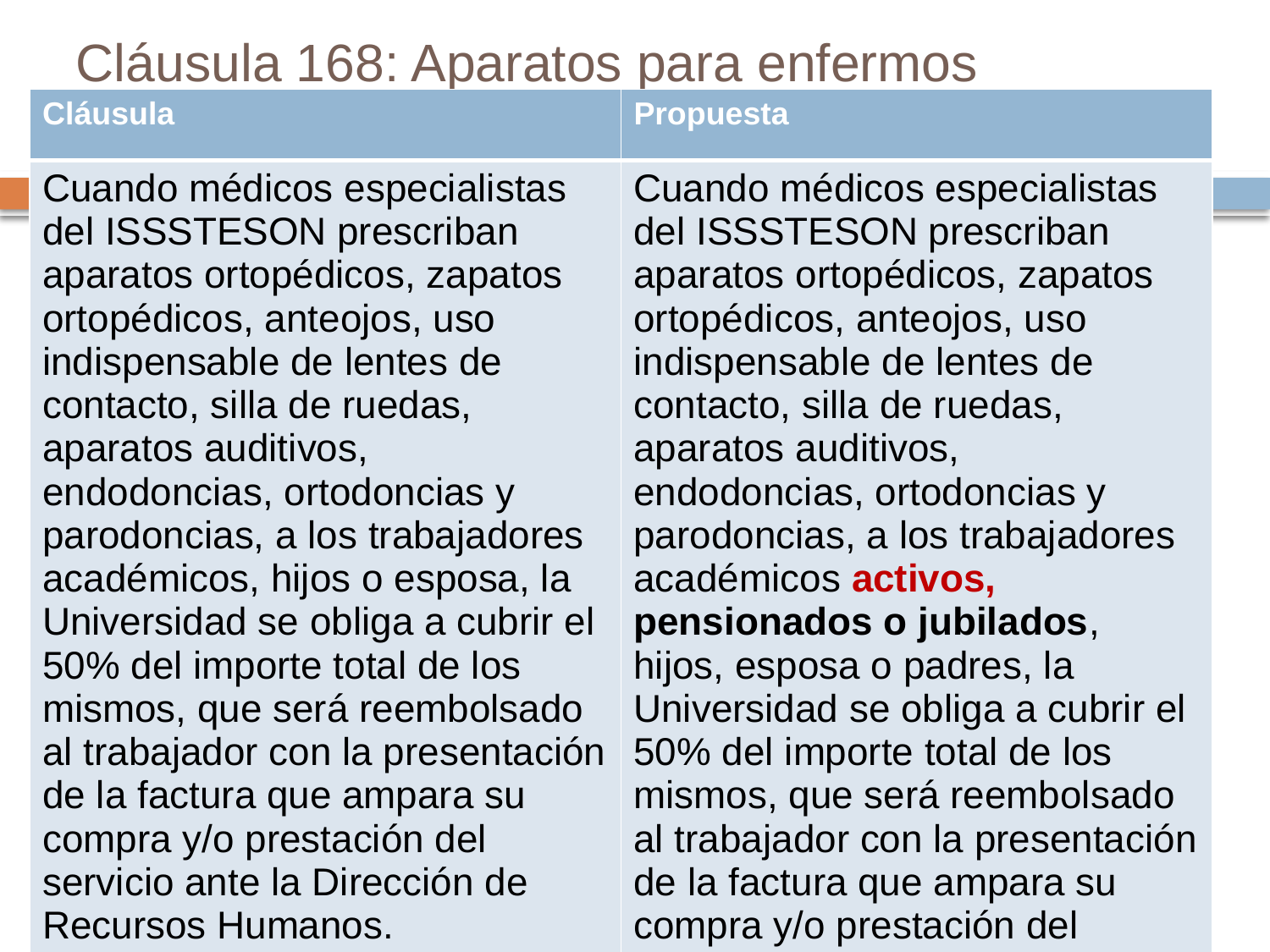

# Cláusula 168: Aparatos para enfermos
| Cláusula | Propuesta |
| --- | --- |
| Cuando médicos especialistas del ISSSTESON prescriban aparatos ortopédicos, zapatos ortopédicos, anteojos, uso indispensable de lentes de contacto, silla de ruedas, aparatos auditivos, endodoncias, ortodoncias y parodoncias, a los trabajadores académicos, hijos o esposa, la Universidad se obliga a cubrir el 50% del importe total de los mismos, que será reembolsado al trabajador con la presentación de la factura que ampara su compra y/o prestación del servicio ante la Dirección de Recursos Humanos. | Cuando médicos especialistas del ISSSTESON prescriban aparatos ortopédicos, zapatos ortopédicos, anteojos, uso indispensable de lentes de contacto, silla de ruedas, aparatos auditivos, endodoncias, ortodoncias y parodoncias, a los trabajadores académicos activos, pensionados o jubilados, hijos, esposa o padres, la Universidad se obliga a cubrir el 50% del importe total de los mismos, que será reembolsado al trabajador con la presentación de la factura que ampara su compra y/o prestación del servicio ante la Dirección de Recursos Humanos |